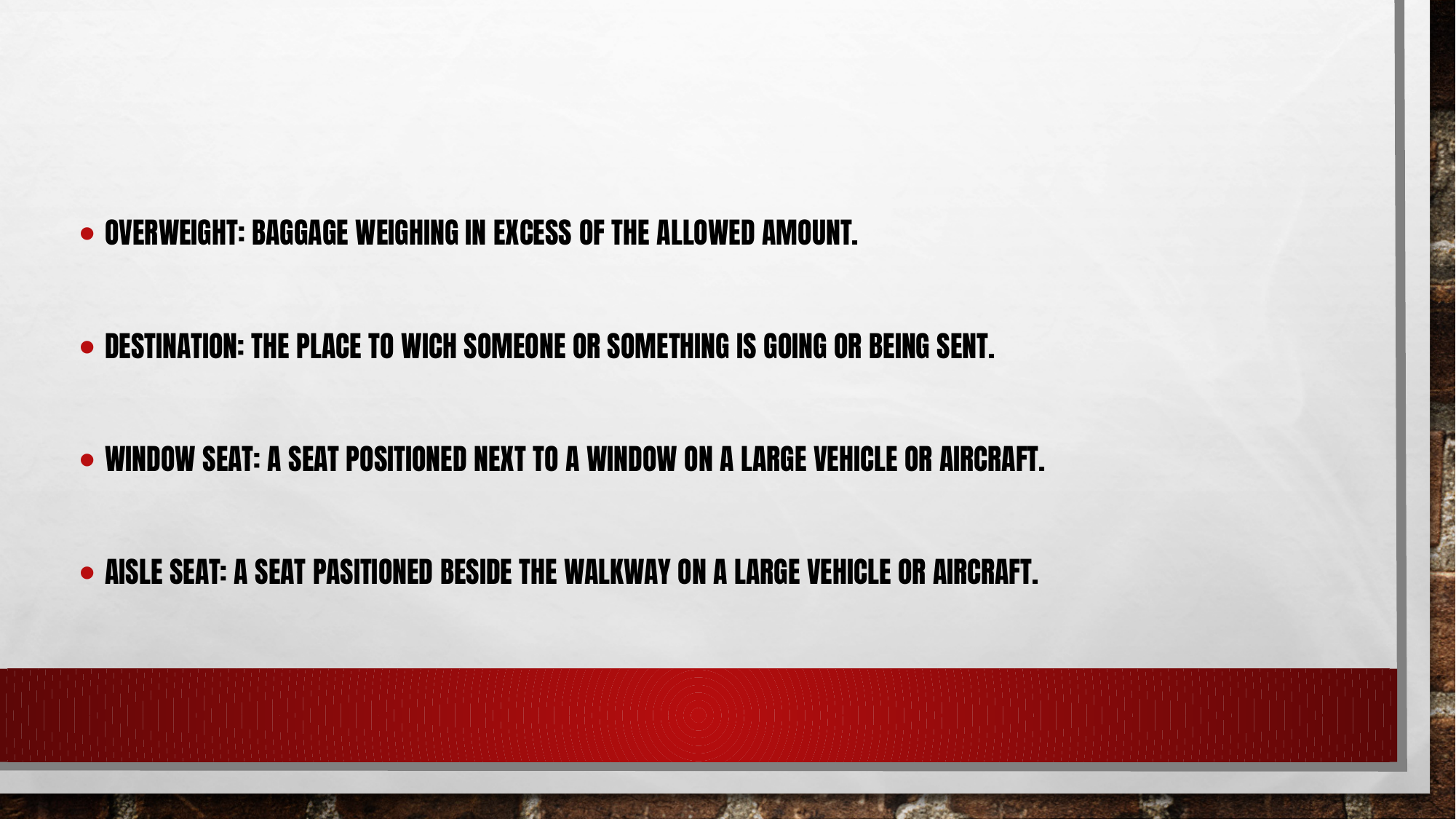

Overweight: baggage weighing in excess of the allowed amount.

Destination: the place to wich someone or something is going or being sent.

Window Seat: a seat positioned next to a window on a large vehicle or aircraft.

Aisle Seat: a seat pasitioned beside the walkway on a large vehicle or aircraft.